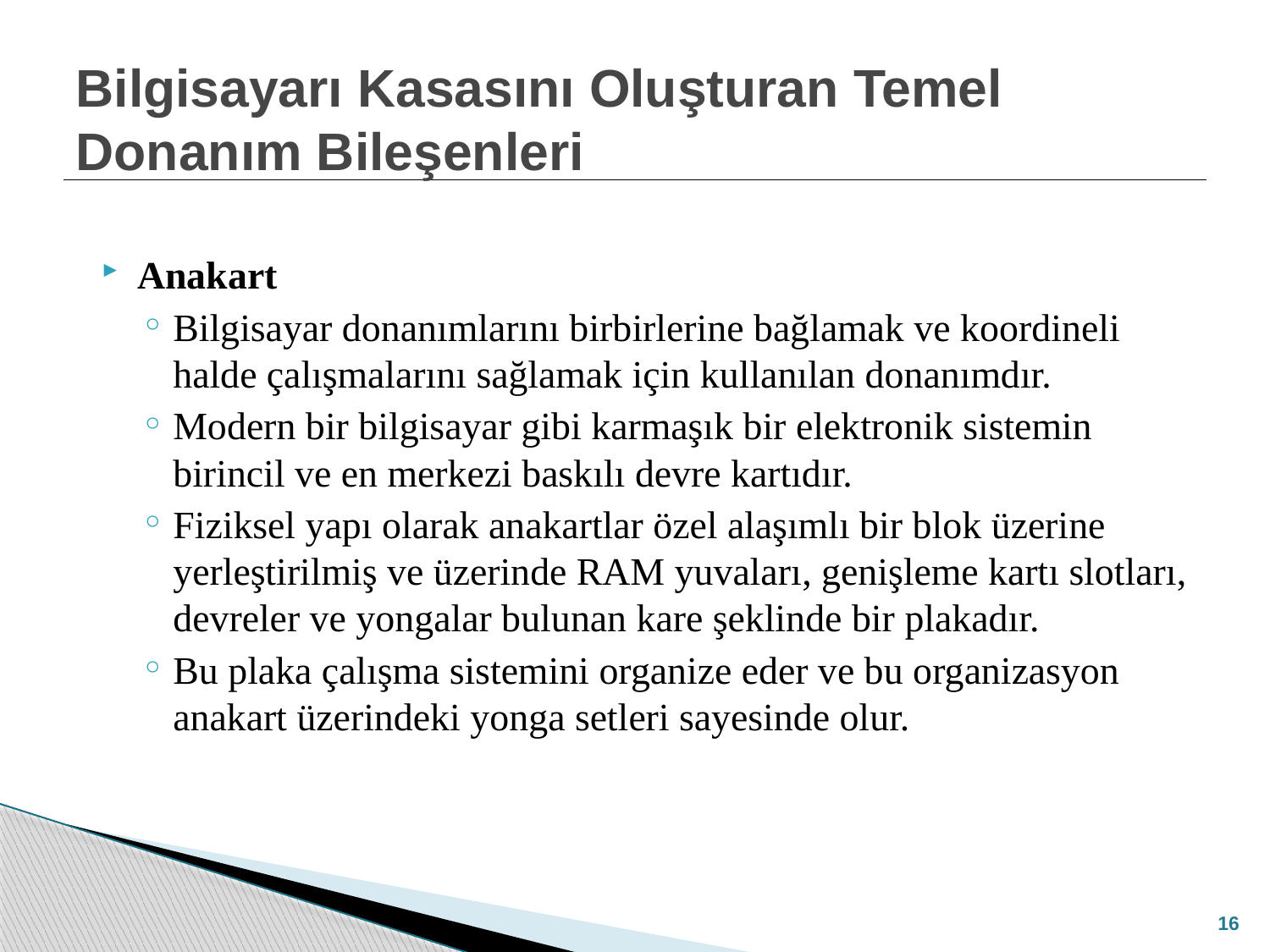

# Bilgisayarı Kasasını Oluşturan Temel Donanım Bileşenleri

Anakart
Bilgisayar donanımlarını birbirlerine bağlamak ve koordineli halde çalışmalarını sağlamak için kullanılan donanımdır.
Modern bir bilgisayar gibi karmaşık bir elektronik sistemin birincil ve en merkezi baskılı devre kartıdır.
Fiziksel yapı olarak anakartlar özel alaşımlı bir blok üzerine yerleştirilmiş ve üzerinde RAM yuvaları, genişleme kartı slotları, devreler ve yongalar bulunan kare şeklinde bir plakadır.
Bu plaka çalışma sistemini organize eder ve bu organizasyon anakart üzerindeki yonga setleri sayesinde olur.

16